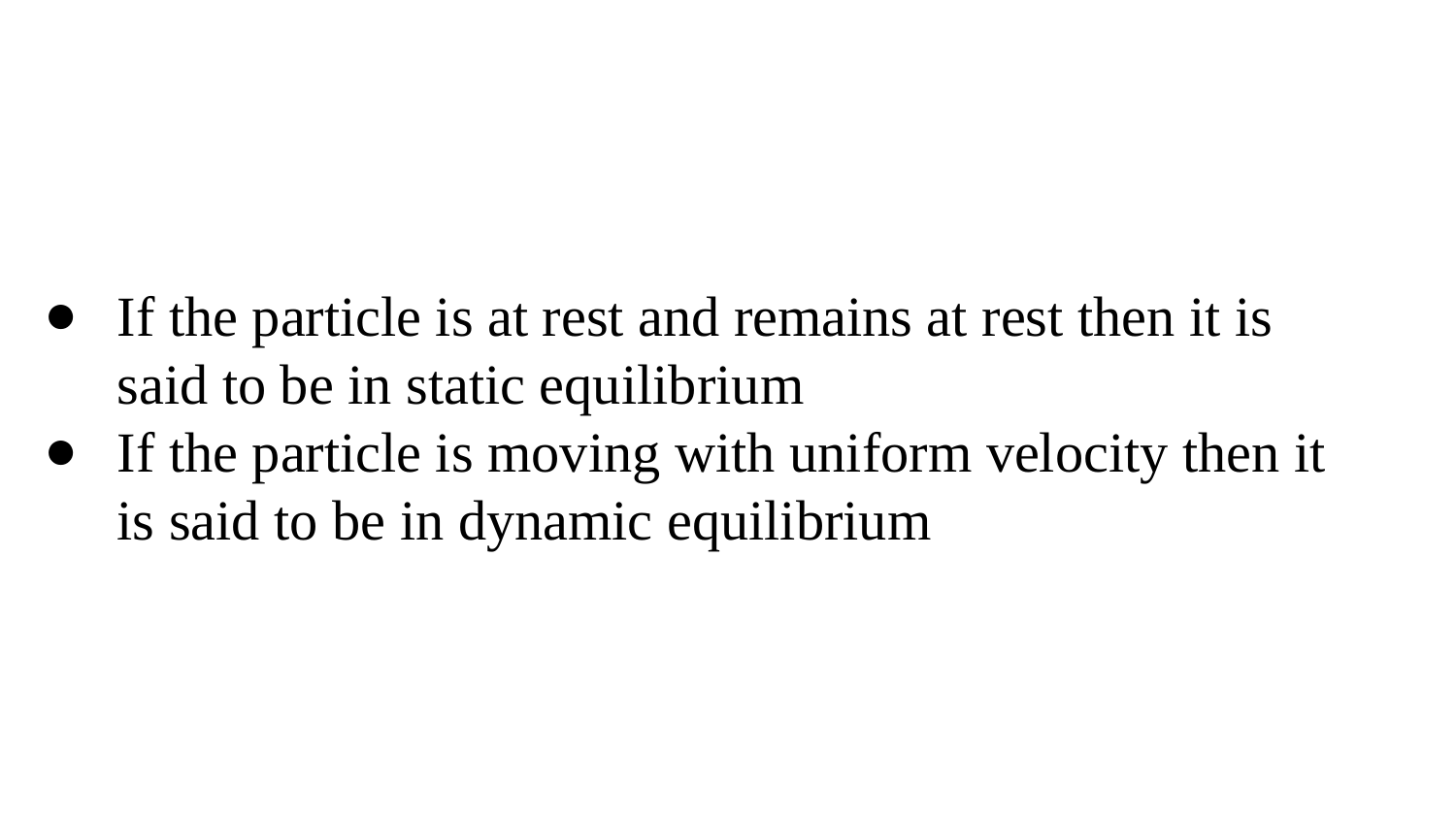

# If the particle is at rest and remains at rest then it is said to be in static equilibrium
If the particle is moving with uniform velocity then it is said to be in dynamic equilibrium